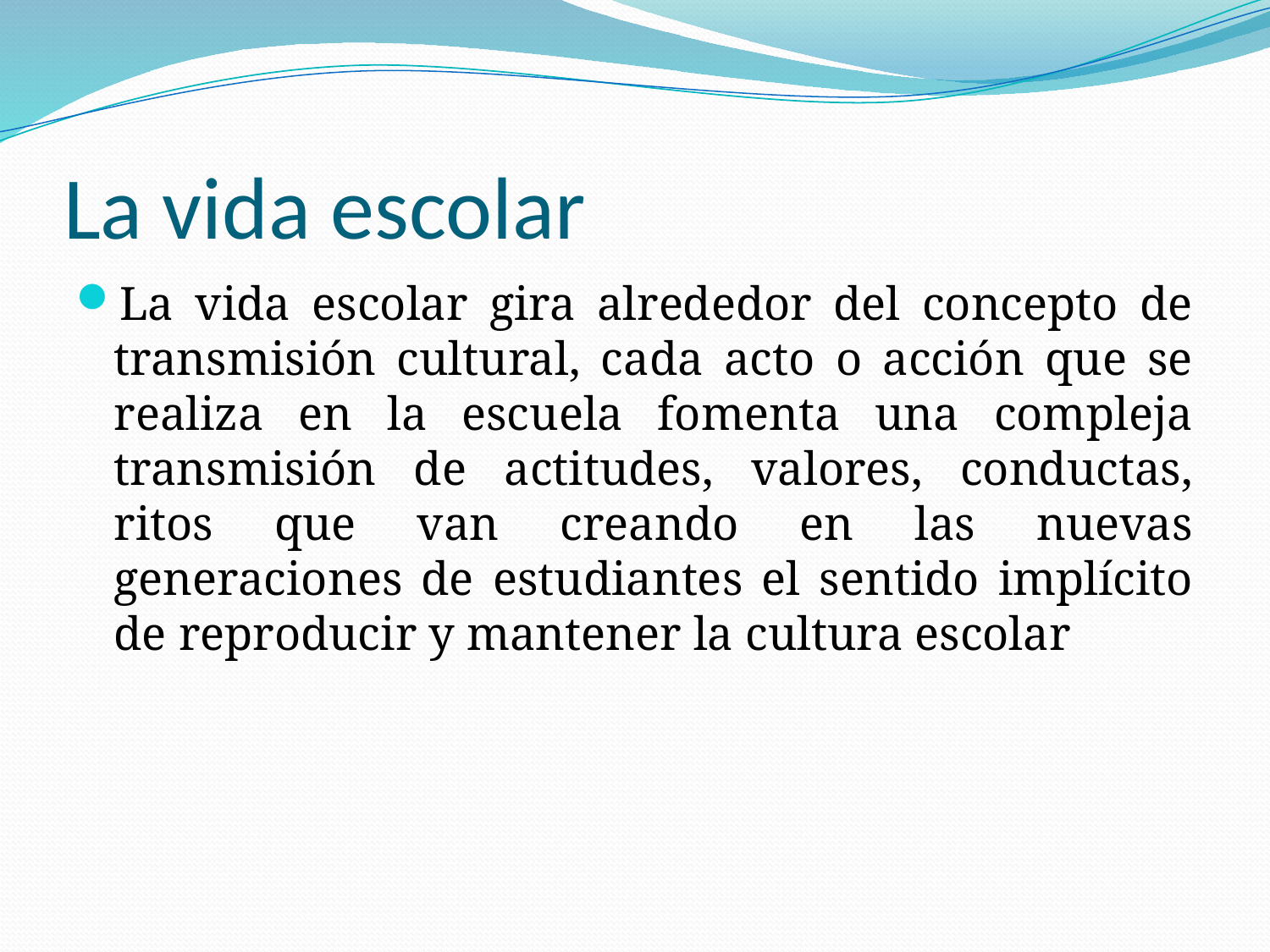

# La vida escolar
La vida escolar gira alrededor del concepto de transmisión cultural, cada acto o acción que se realiza en la escuela fomenta una compleja transmisión de actitudes, valores, conductas, ritos que van creando en las nuevas generaciones de estudiantes el sentido implícito de reproducir y mantener la cultura escolar